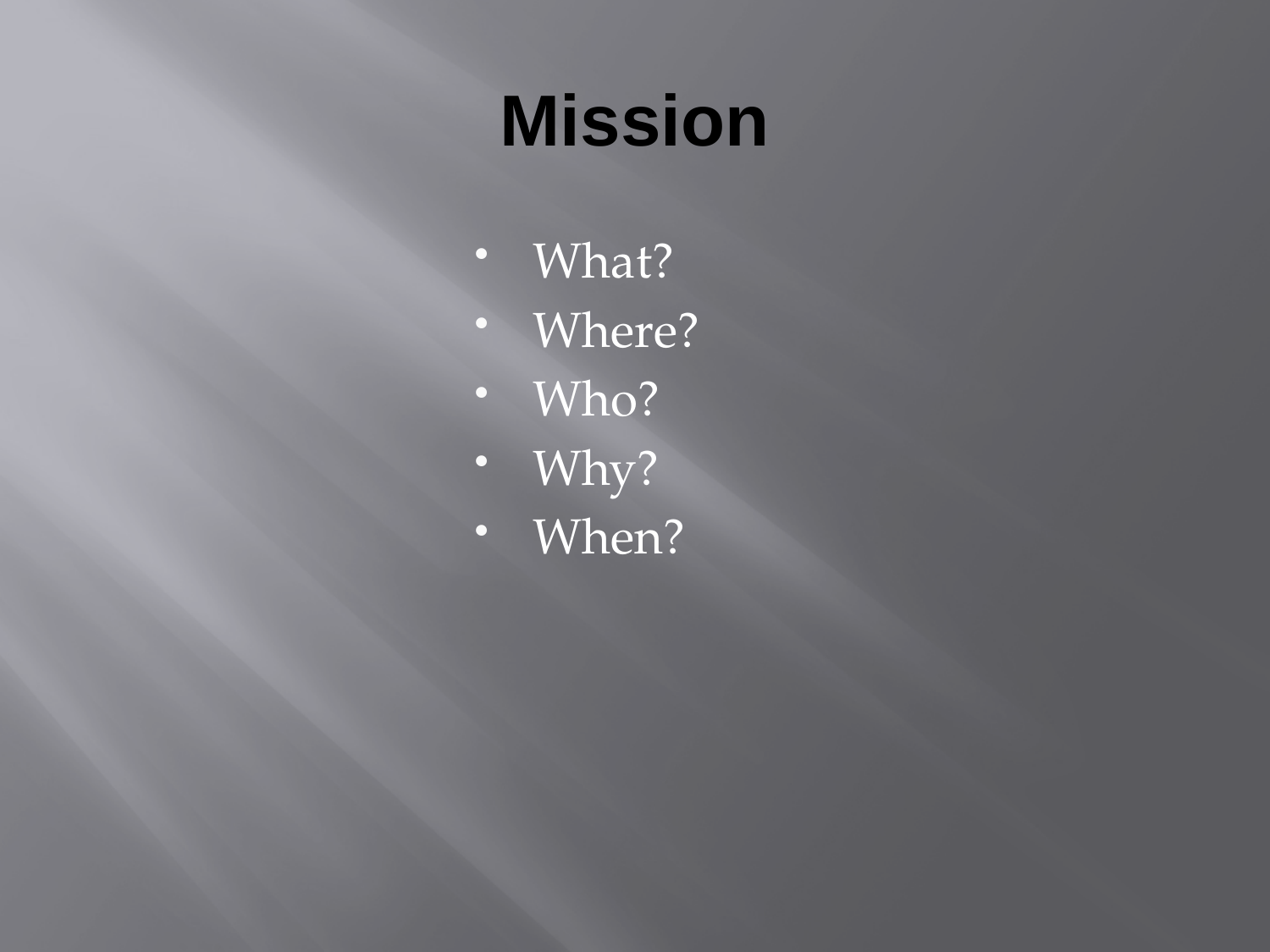

# Mission
What?
Where?
Who?
Why?
When?